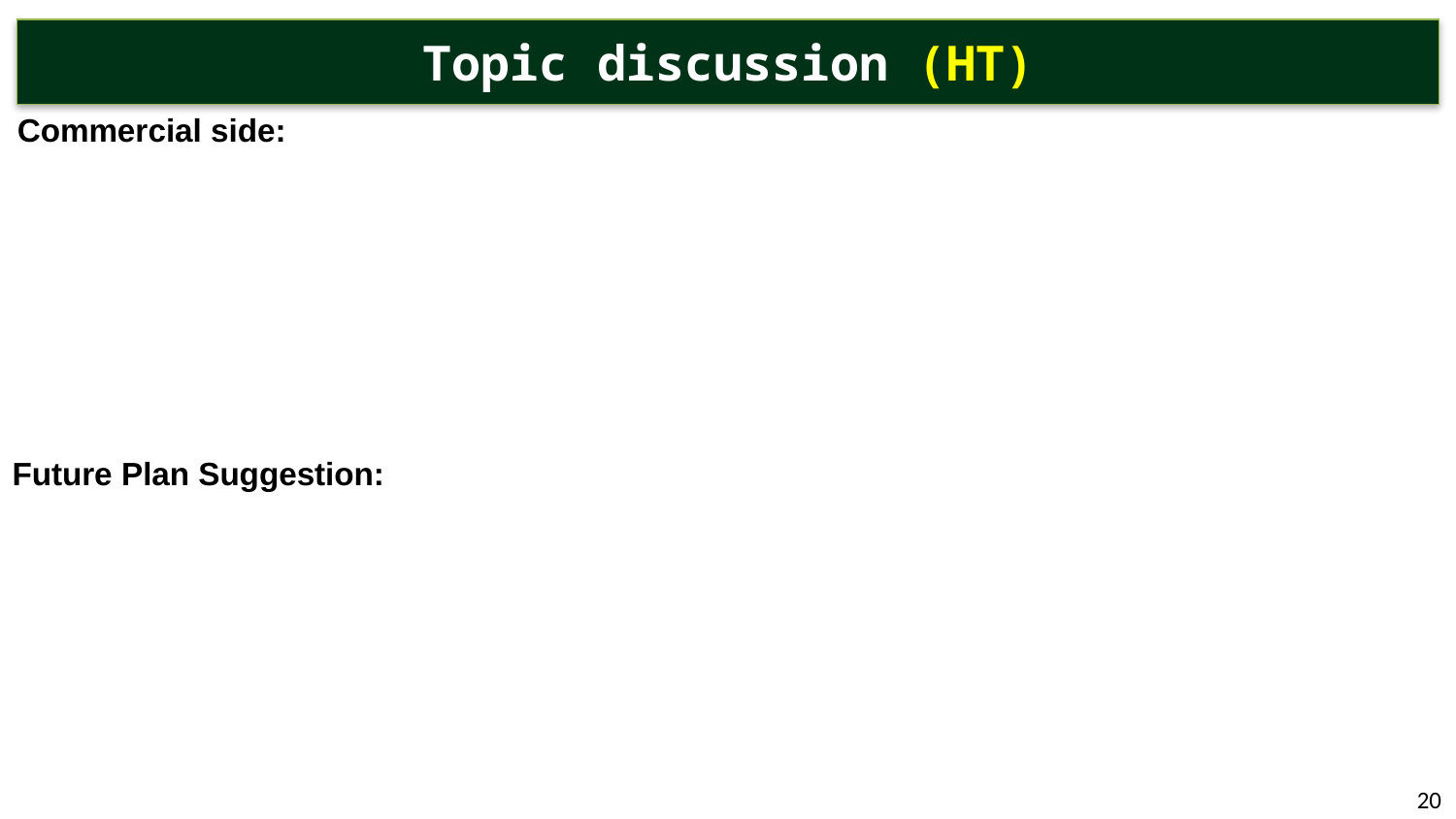

# Topic discussion (HT)
Commercial side:
Future Plan Suggestion:
20